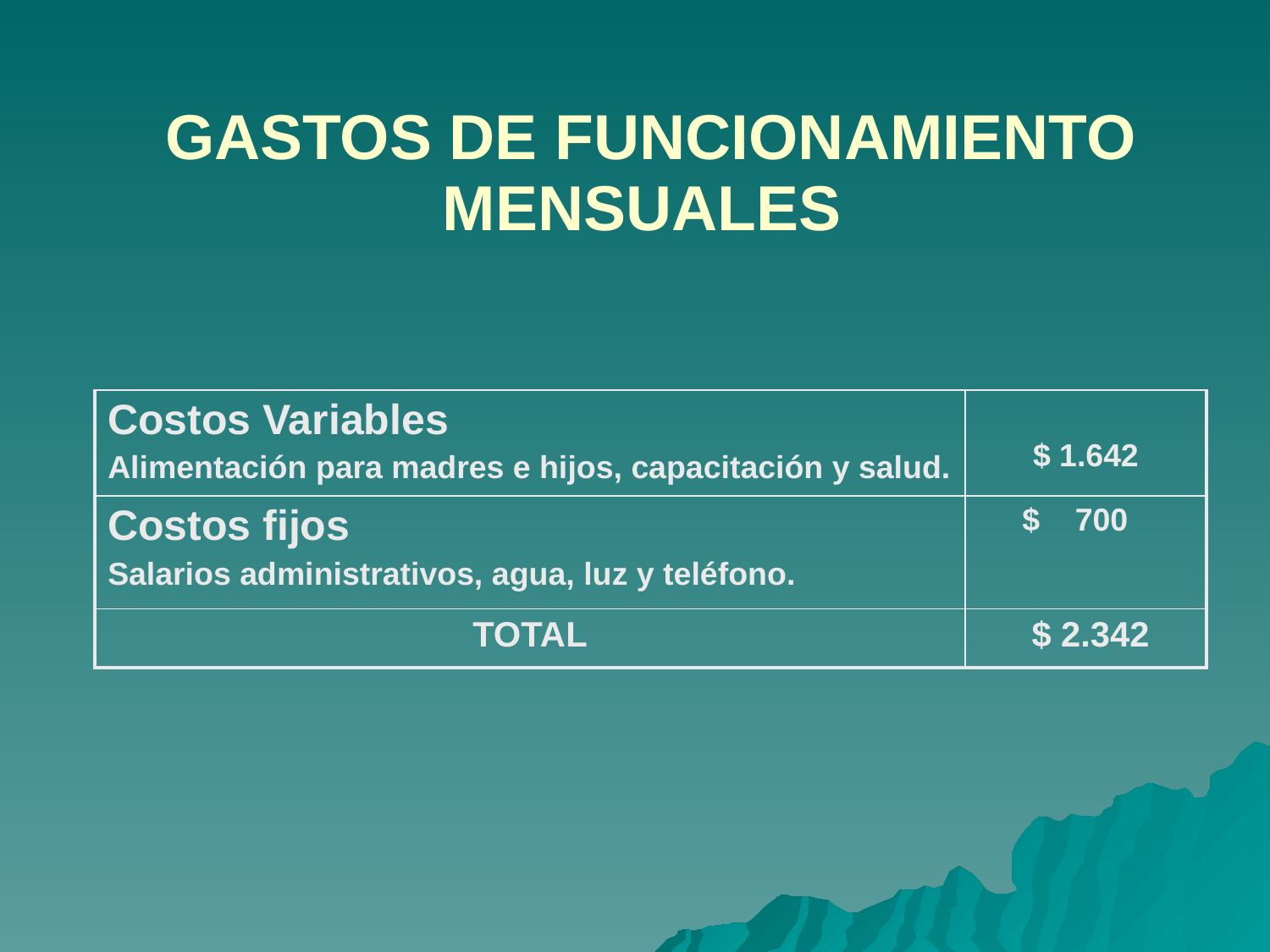

| GASTOS DE FUNCIONAMIENTO MENSUALES |  |
| --- | --- |
| Costos Variables Alimentación para madres e hijos, capacitación y salud. | $ 1.642 |
| Costos fijos Salarios administrativos, agua, luz y teléfono. | $ 700 |
| TOTAL | $ 2.342 |